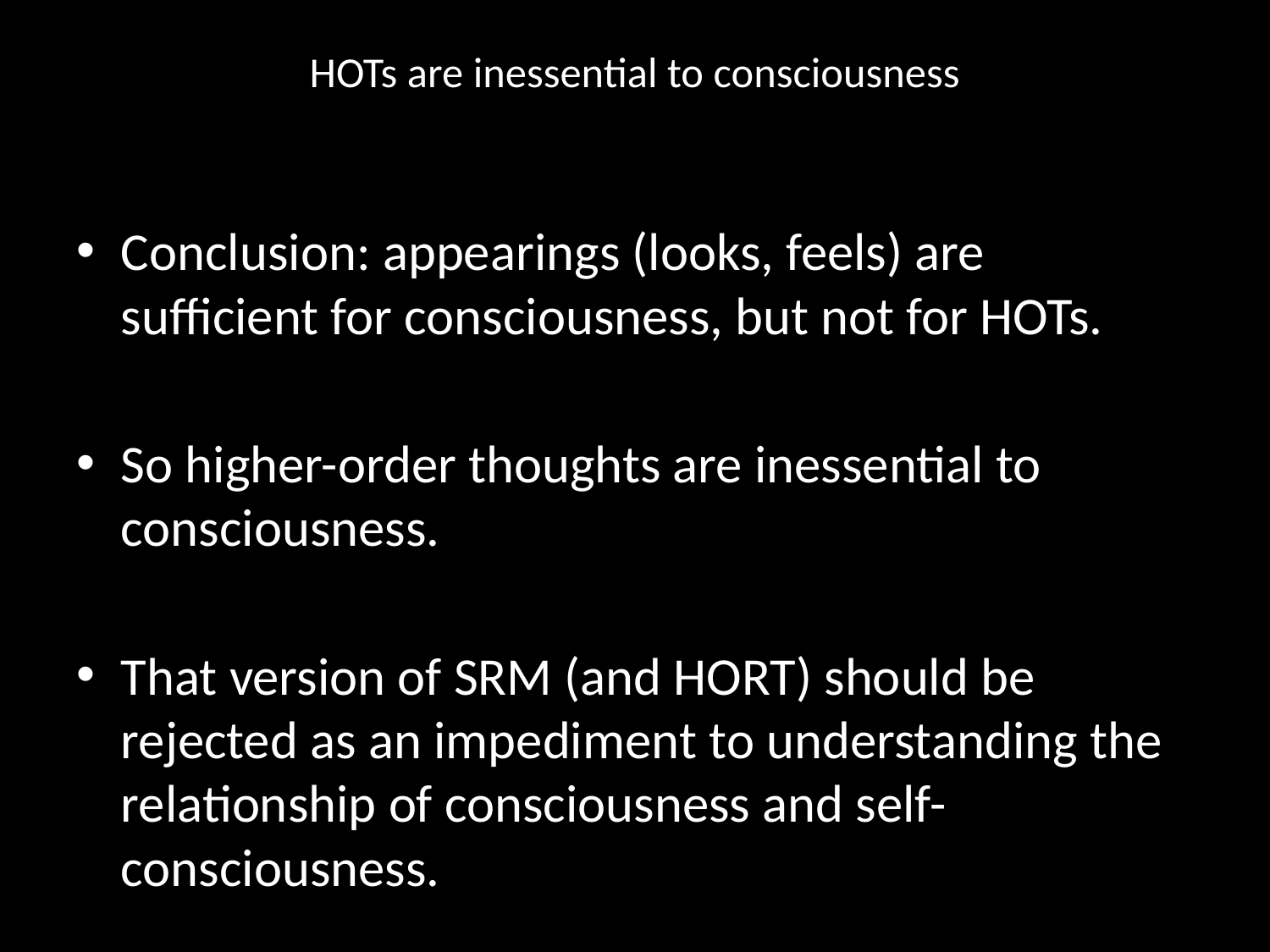

# HOTs are inessential to consciousness

Conclusion: appearings (looks, feels) are sufficient for consciousness, but not for HOTs.

So higher-order thoughts are inessential to consciousness.

That version of SRM (and HORT) should be rejected as an impediment to understanding the relationship of consciousness and self-consciousness.